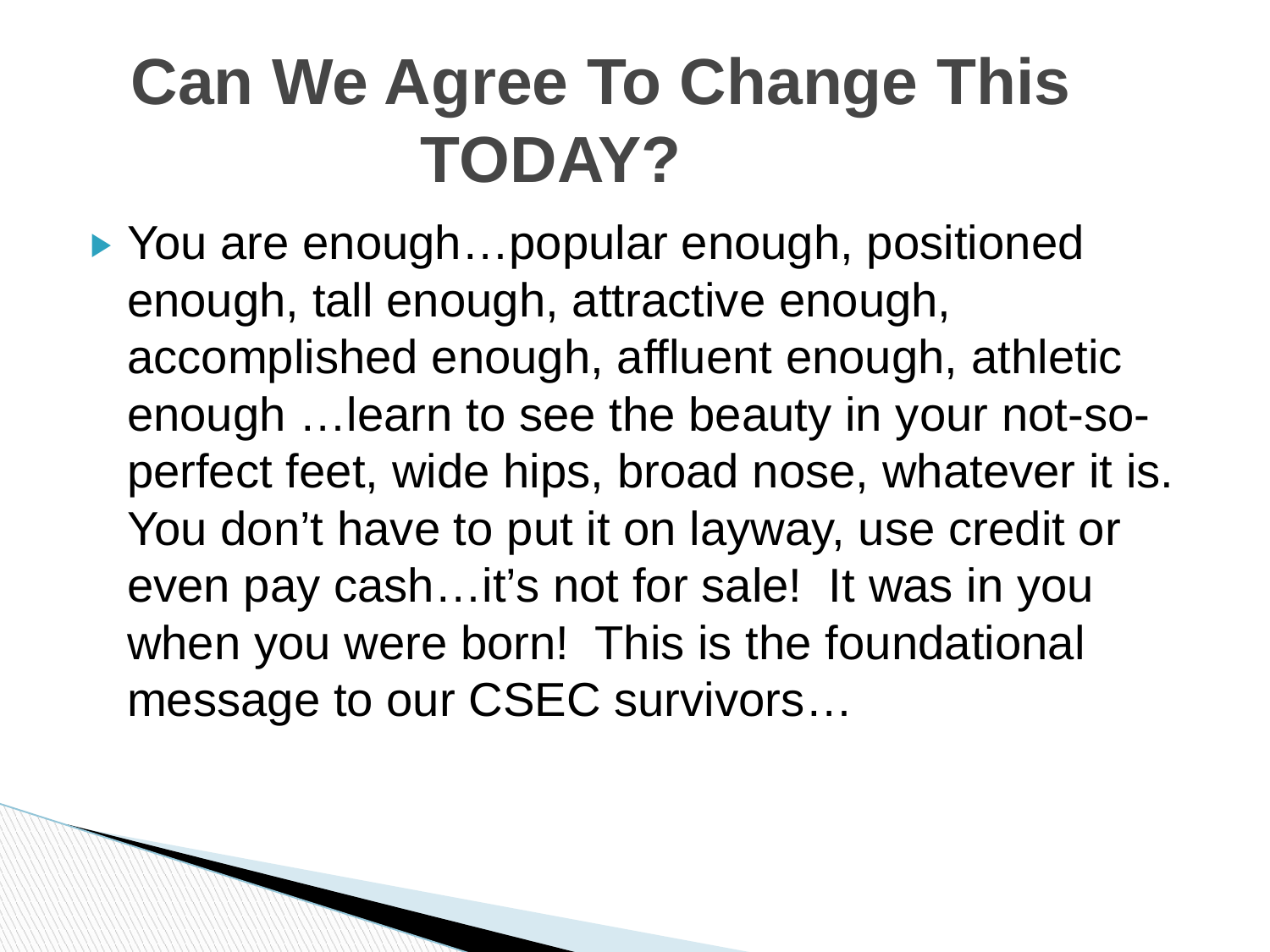

# Can We Agree To Change This TODAY?
You are enough…popular enough, positioned enough, tall enough, attractive enough, accomplished enough, affluent enough, athletic enough …learn to see the beauty in your not-so-perfect feet, wide hips, broad nose, whatever it is.  You don’t have to put it on layway, use credit or even pay cash…it’s not for sale!  It was in you when you were born!  This is the foundational message to our CSEC survivors…